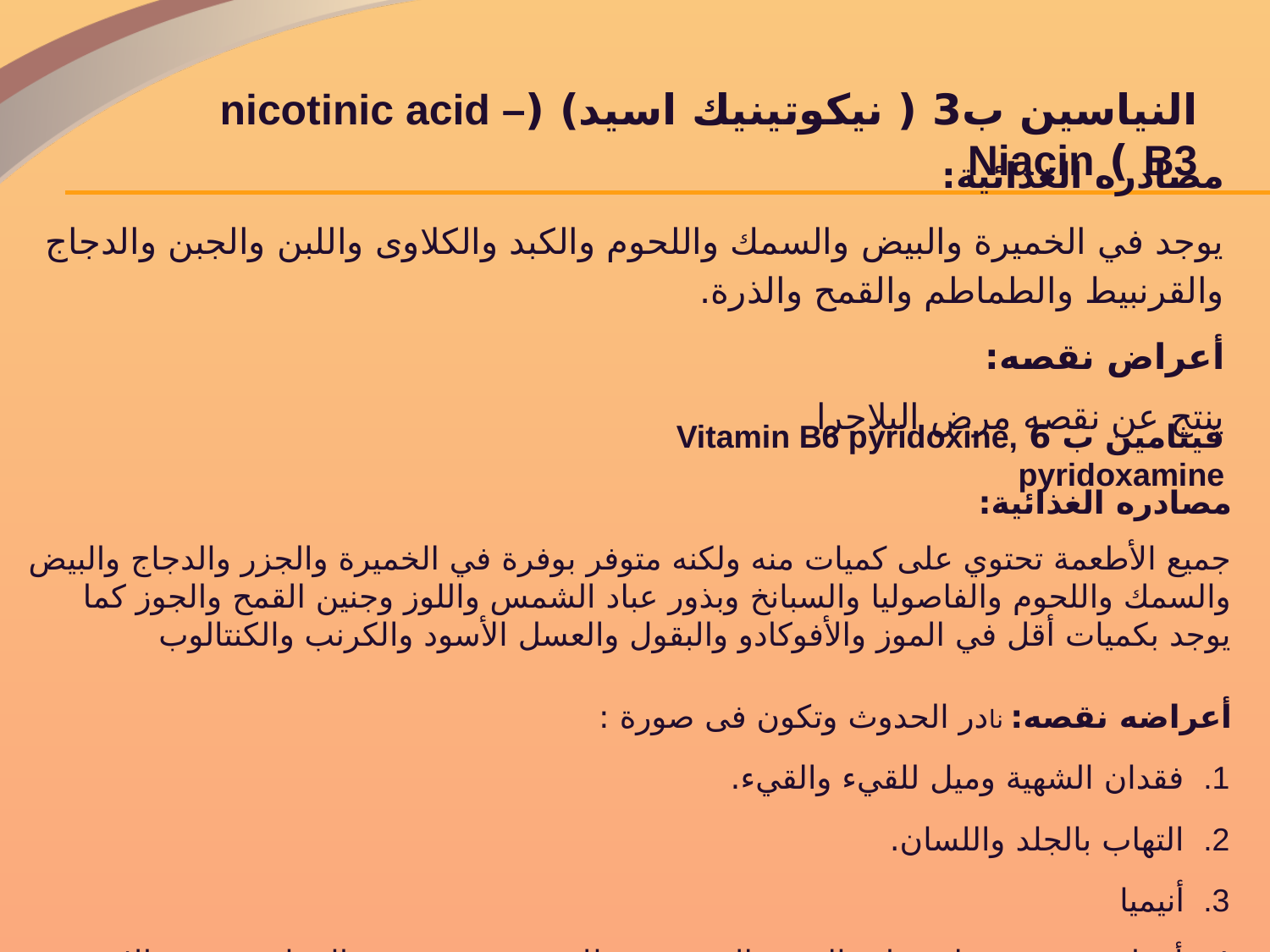

النياسين ب3 ( نيكوتينيك اسيد) (nicotinic acid – B3 ) Niacin
مصادره الغذائية:
يوجد في الخميرة والبيض والسمك واللحوم والكبد والكلاوى واللبن والجبن والدجاج والقرنبيط والطماطم والقمح والذرة.
أعراض نقصه:
ينتج عن نقصه مرض البلاجرا
فيتامين ب 6 Vitamin B6 pyridoxine, pyridoxamine
مصادره الغذائية:
جميع الأطعمة تحتوي على كميات منه ولكنه متوفر بوفرة في الخميرة والجزر والدجاج والبيض والسمك واللحوم والفاصوليا والسبانخ وبذور عباد الشمس واللوز وجنين القمح والجوز كما يوجد بكميات أقل في الموز والأفوكادو والبقول والعسل الأسود والكرنب والكنتالوب

أعراضه نقصه: نادر الحدوث وتكون فى صورة :
فقدان الشهية وميل للقيء والقيء.
التهاب بالجلد واللسان.
أنيميا
أمراض عصبية مثل نوبات الصرع التي تحدث للرضع بسبب نقص الفيتامين في حالات الرضاعة الصناعية